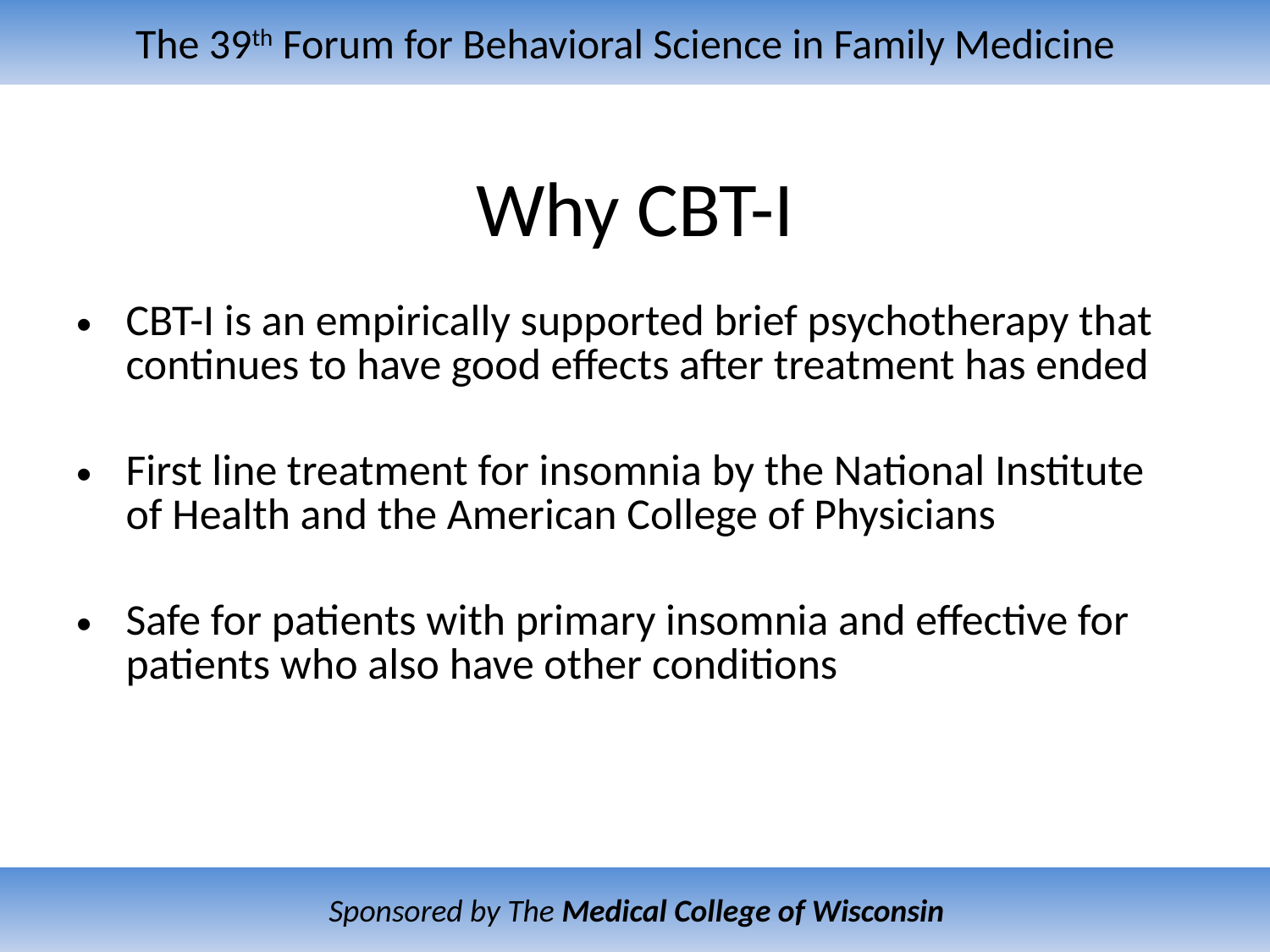

# Why CBT-I
CBT-I is an empirically supported brief psychotherapy that continues to have good effects after treatment has ended

First line treatment for insomnia by the National Institute of Health and the American College of Physicians

Safe for patients with primary insomnia and effective for patients who also have other conditions